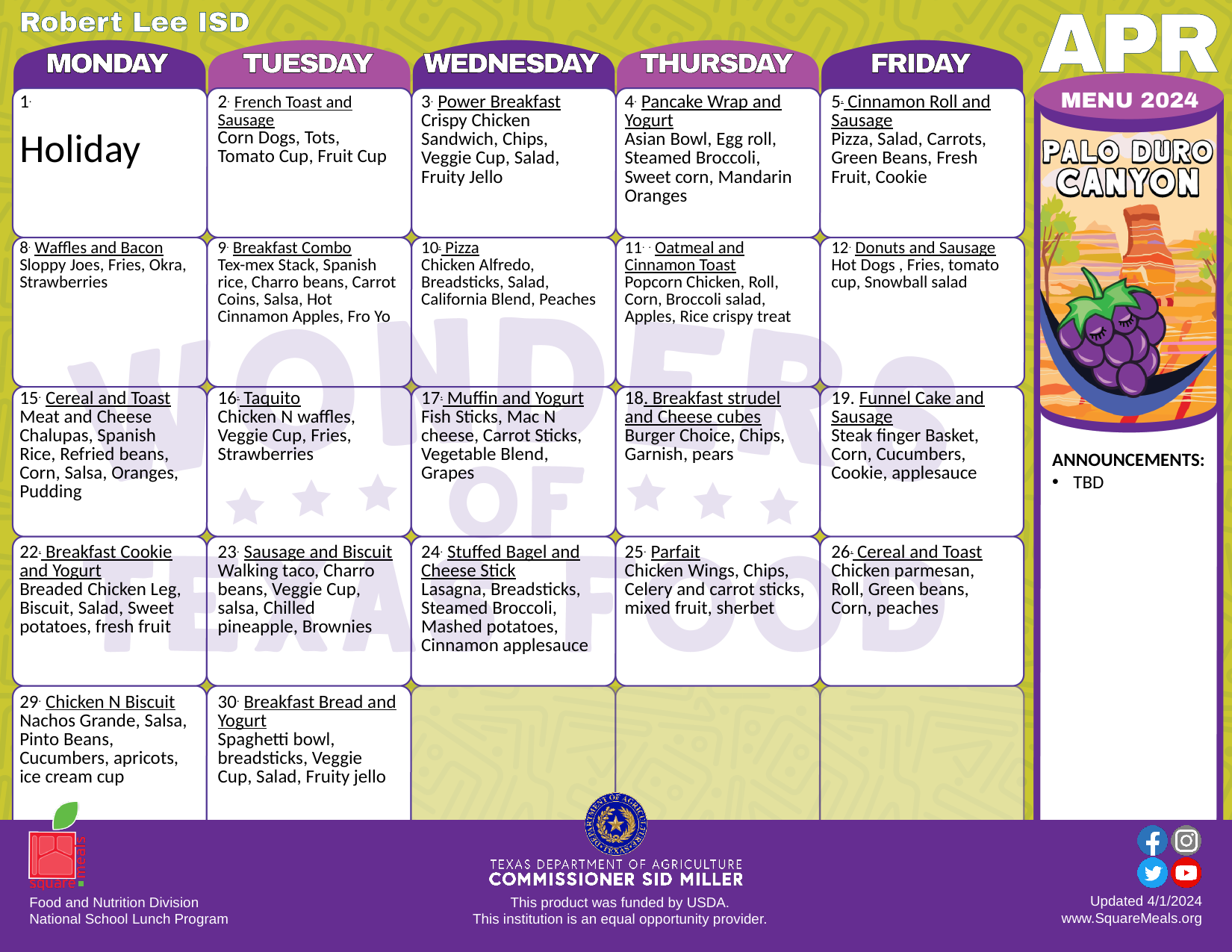

Robert Lee ISD
| MONDAY | TUESDAY | WEDNESDAY | THURSDAY | FRIDAY |
| --- | --- | --- | --- | --- |
| 1. Holiday | 2. French Toast and Sausage Corn Dogs, Tots, Tomato Cup, Fruit Cup | 3. Power Breakfast Crispy Chicken Sandwich, Chips, Veggie Cup, Salad, Fruity Jello | 4. Pancake Wrap and Yogurt Asian Bowl, Egg roll, Steamed Broccoli, Sweet corn, Mandarin Oranges | 5. Cinnamon Roll and Sausage Pizza, Salad, Carrots, Green Beans, Fresh Fruit, Cookie |
| 8. Waffles and Bacon Sloppy Joes, Fries, Okra, Strawberries | 9. Breakfast Combo Tex-mex Stack, Spanish rice, Charro beans, Carrot Coins, Salsa, Hot Cinnamon Apples, Fro Yo | 10. Pizza Chicken Alfredo, Breadsticks, Salad, California Blend, Peaches | 11. . Oatmeal and Cinnamon Toast Popcorn Chicken, Roll, Corn, Broccoli salad, Apples, Rice crispy treat | 12. Donuts and Sausage Hot Dogs , Fries, tomato cup, Snowball salad |
| 15. Cereal and Toast Meat and Cheese Chalupas, Spanish Rice, Refried beans, Corn, Salsa, Oranges, Pudding | 16. Taquito Chicken N waffles, Veggie Cup, Fries, Strawberries | 17. Muffin and Yogurt Fish Sticks, Mac N cheese, Carrot Sticks, Vegetable Blend, Grapes | 18. Breakfast strudel and Cheese cubes Burger Choice, Chips, Garnish, pears | 19. Funnel Cake and Sausage Steak finger Basket, Corn, Cucumbers, Cookie, applesauce |
| 22. Breakfast Cookie and Yogurt Breaded Chicken Leg, Biscuit, Salad, Sweet potatoes, fresh fruit | 23. Sausage and Biscuit Walking taco, Charro beans, Veggie Cup, salsa, Chilled pineapple, Brownies | 24. Stuffed Bagel and Cheese Stick Lasagna, Breadsticks, Steamed Broccoli, Mashed potatoes, Cinnamon applesauce | 25. Parfait Chicken Wings, Chips, Celery and carrot sticks, mixed fruit, sherbet | 26. Cereal and Toast Chicken parmesan, Roll, Green beans, Corn, peaches |
| 29. Chicken N Biscuit Nachos Grande, Salsa, Pinto Beans, Cucumbers, apricots, ice cream cup | 30. Breakfast Bread and Yogurt Spaghetti bowl, breadsticks, Veggie Cup, Salad, Fruity jello |  |  |  |
APR
MENU 2024
ANNOUNCEMENTS:
TBD
Updated 4/1/2024
www.SquareMeals.org